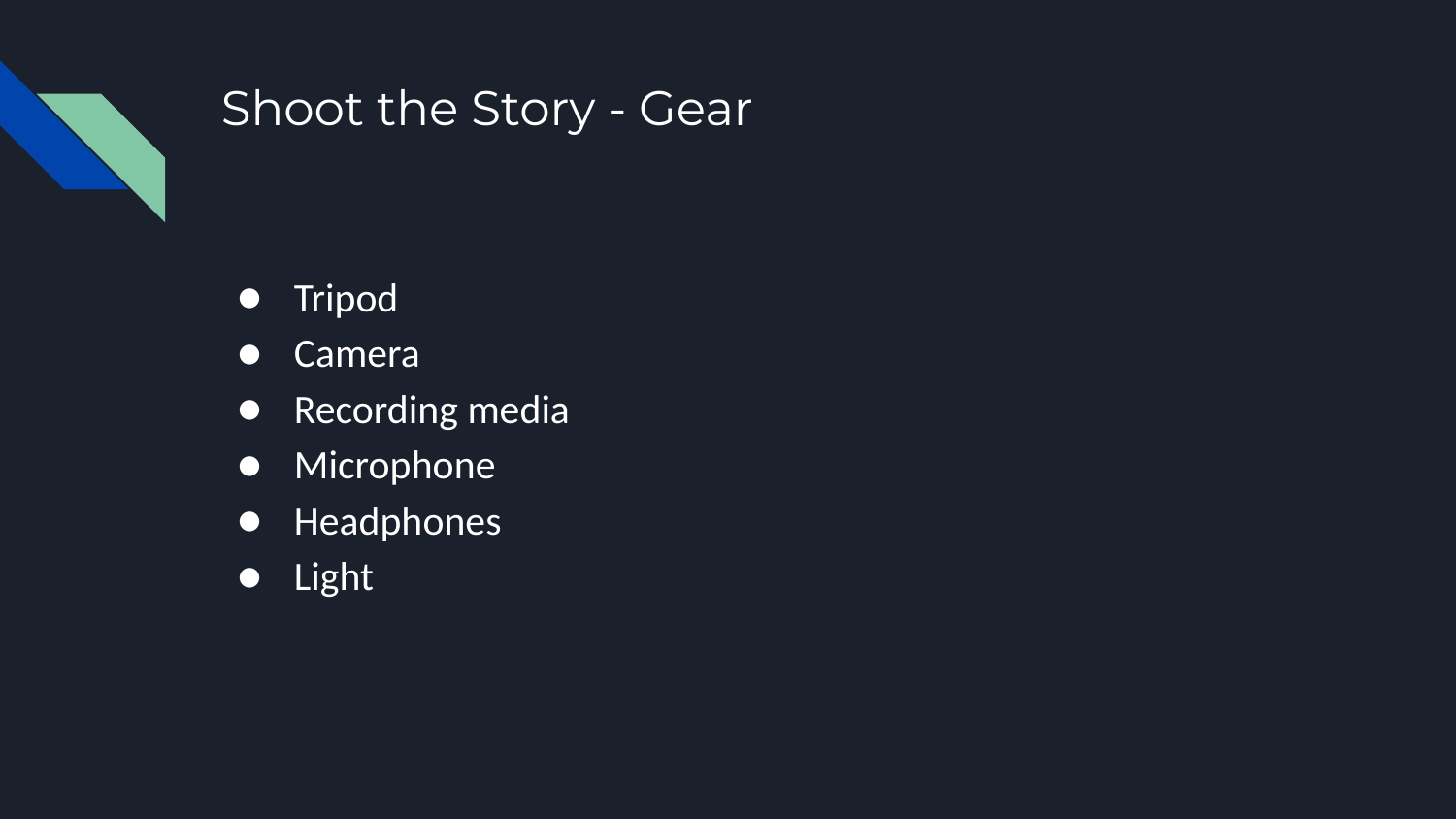

# Shoot the Story - Gear
Tripod
Camera
Recording media
Microphone
Headphones
Light